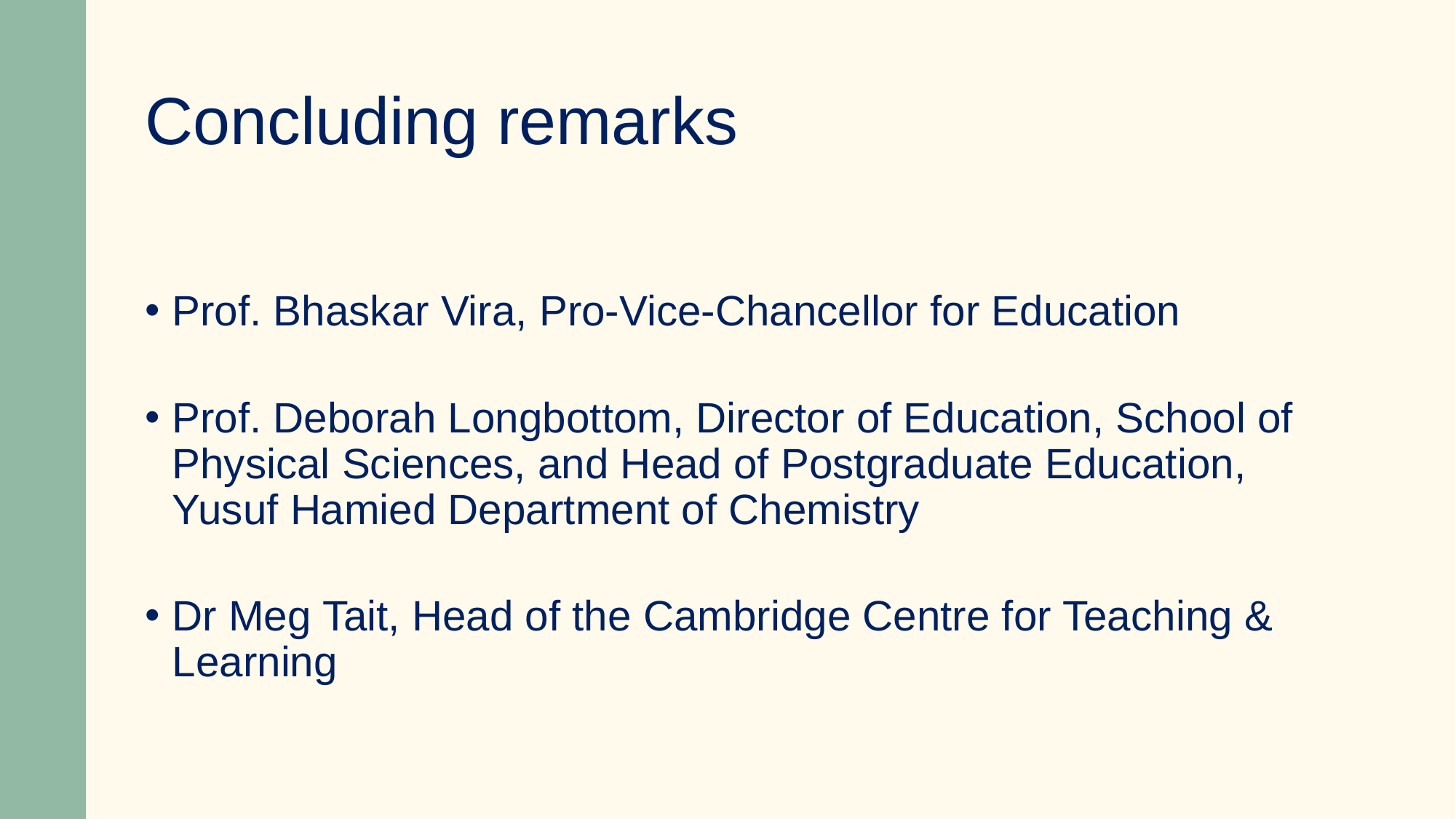

# Concluding remarks

Prof. Bhaskar Vira, Pro-Vice-Chancellor for Education
Prof. Deborah Longbottom, Director of Education, School of Physical Sciences, and Head of Postgraduate Education, Yusuf Hamied Department of Chemistry
Dr Meg Tait, Head of the Cambridge Centre for Teaching & Learning